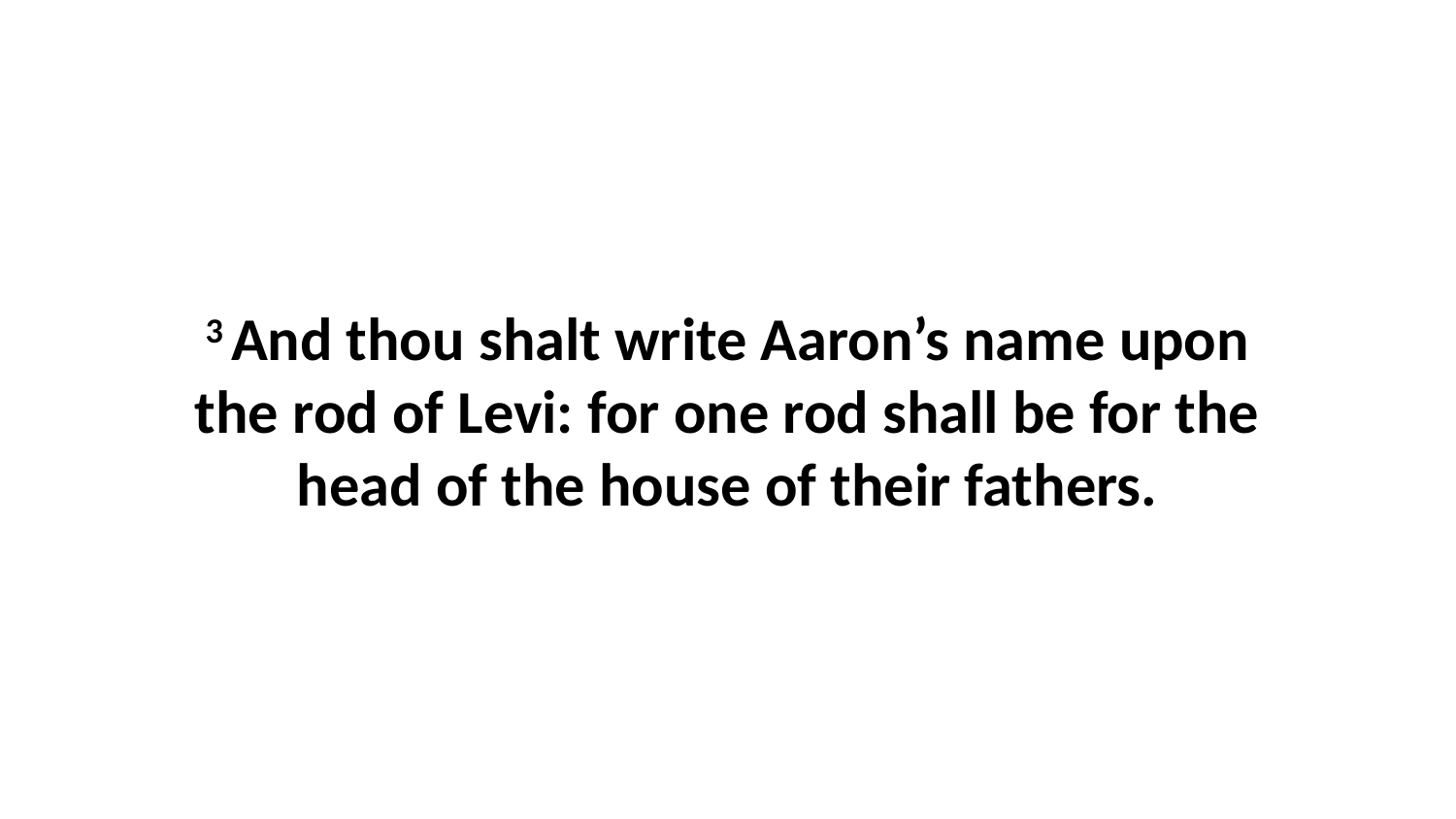

3 And thou shalt write Aaron’s name upon the rod of Levi: for one rod shall be for the head of the house of their fathers.